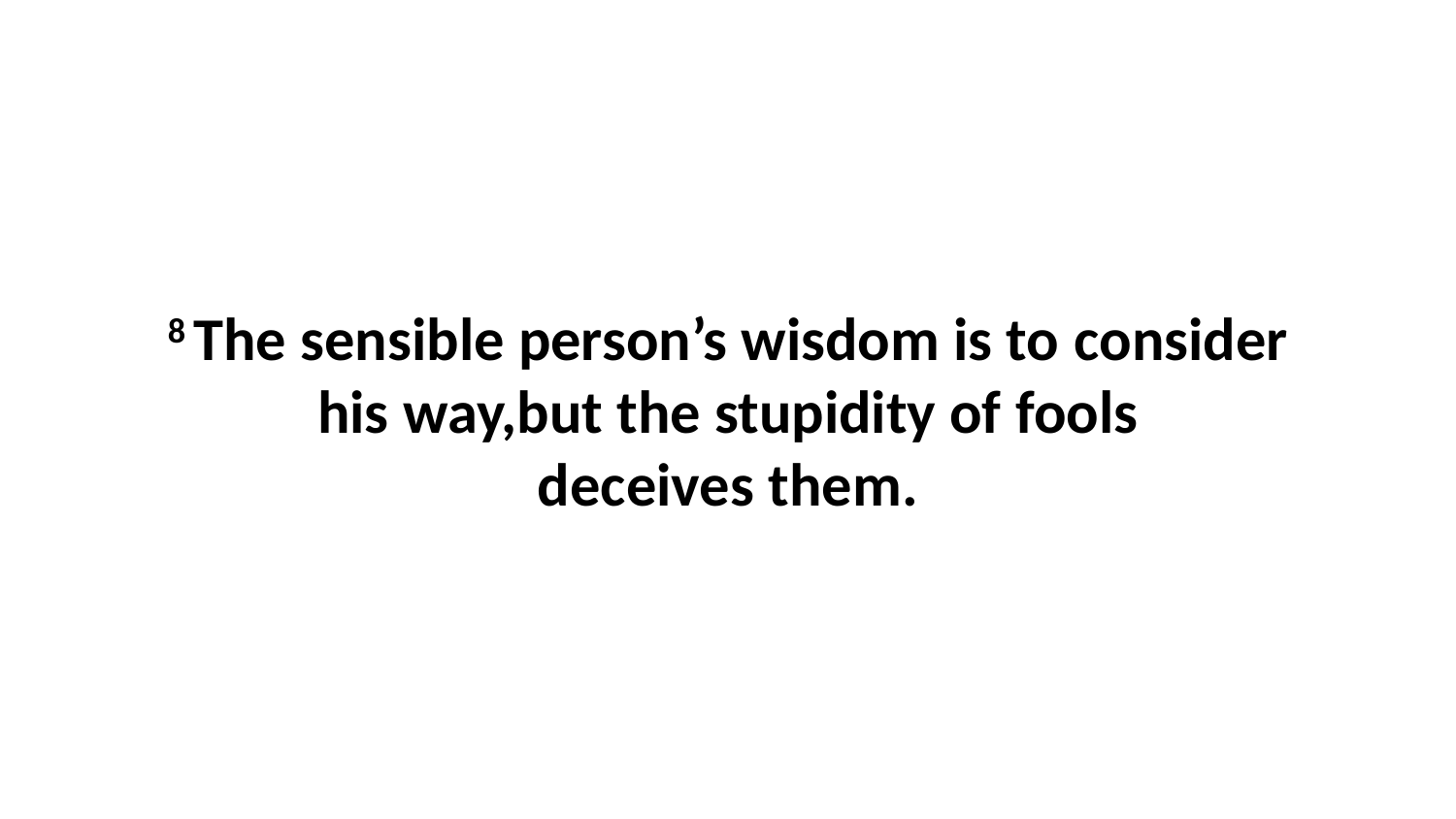

8 The sensible person’s wisdom is to consider his way,but the stupidity of fools deceives them.